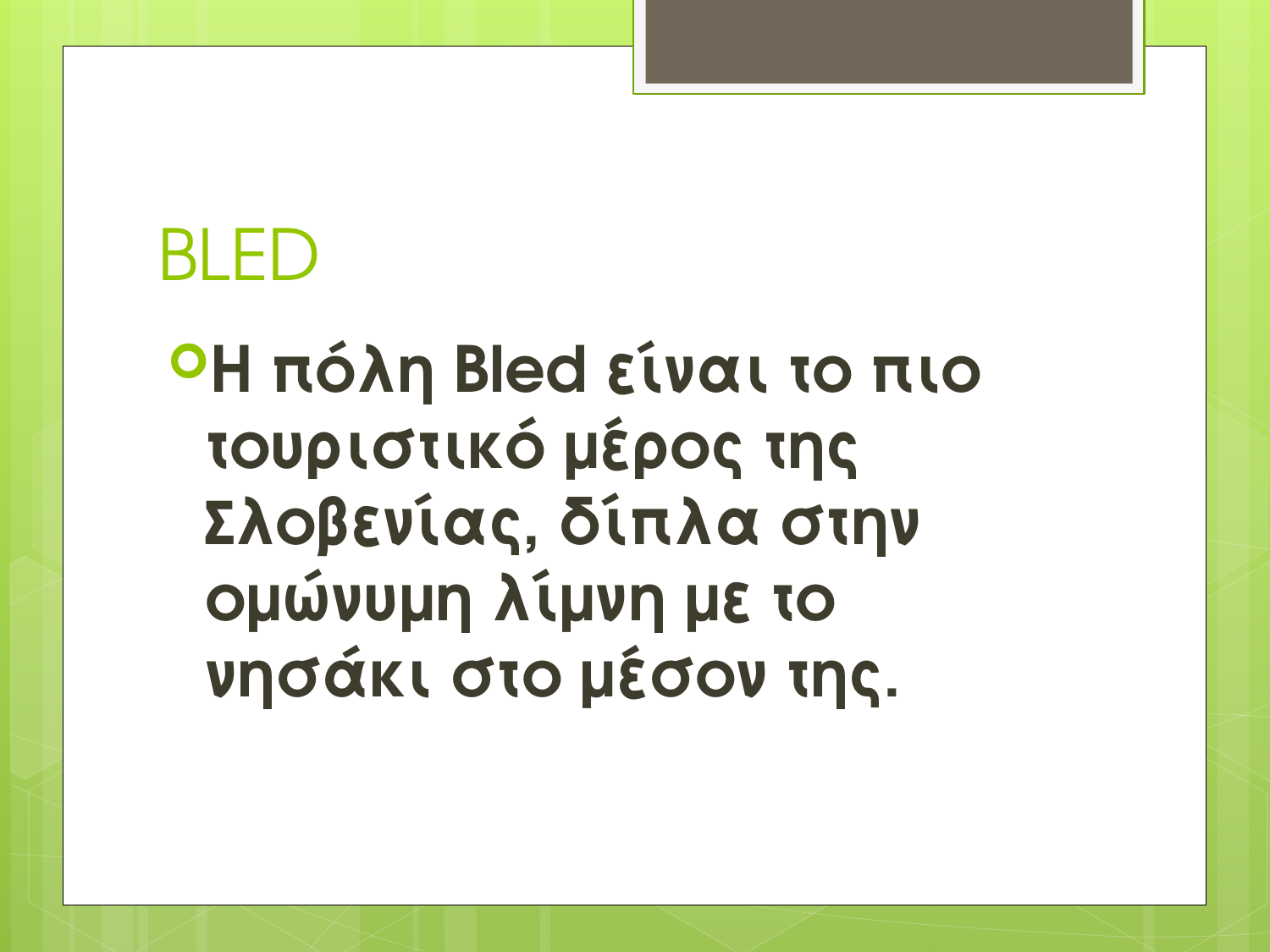

# BLED
Η πόλη Bled είναι το πιο τουριστικό μέρος της Σλοβενίας, δίπλα στην ομώνυμη λίμνη με το νησάκι στο μέσον της.